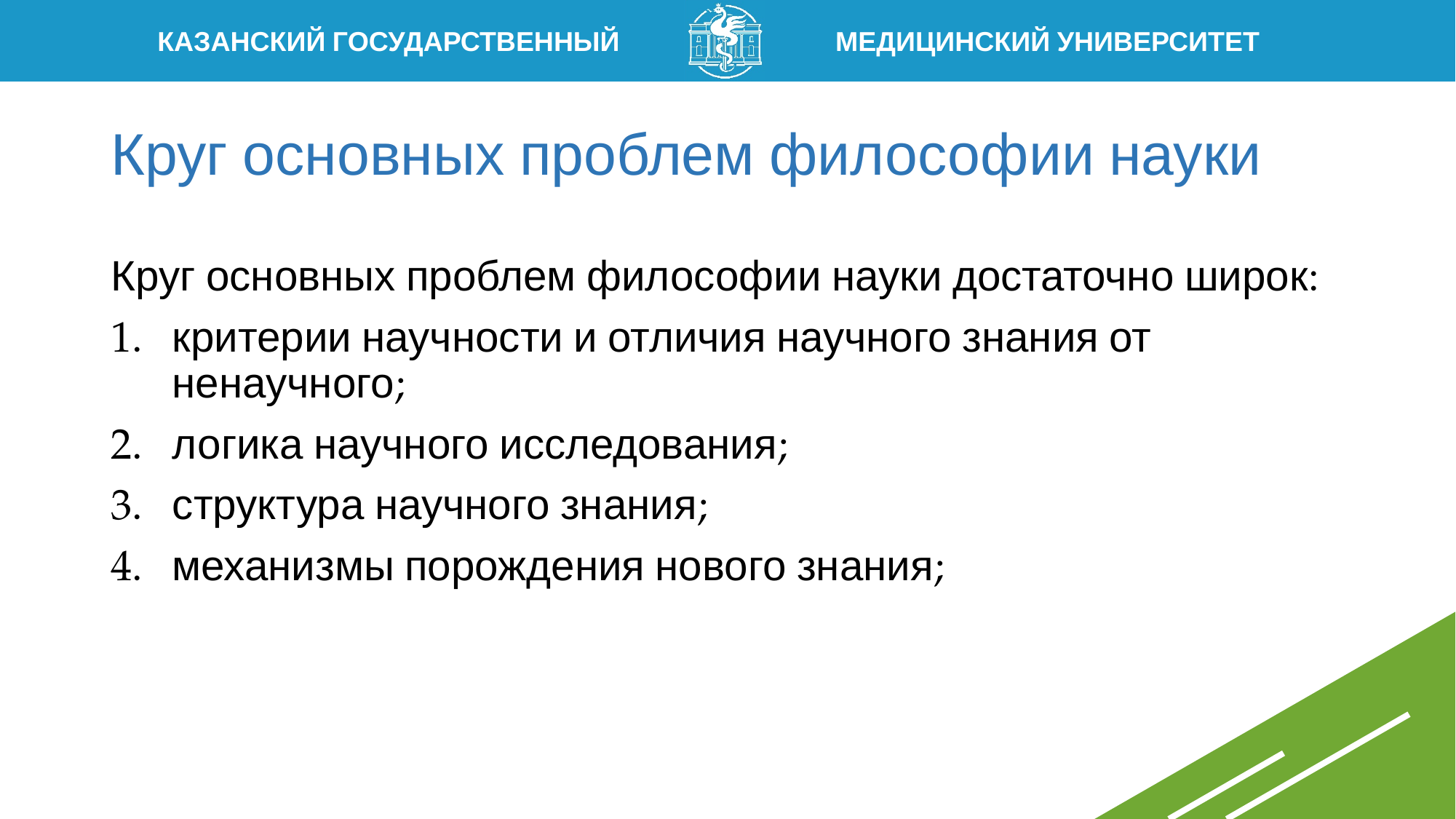

# Круг основных проблем философии науки
Круг основных проблем философии науки достаточно широк:
критерии научности и отличия научного знания от ненаучного;
логика научного исследования;
структура научного знания;
механизмы порождения нового знания;